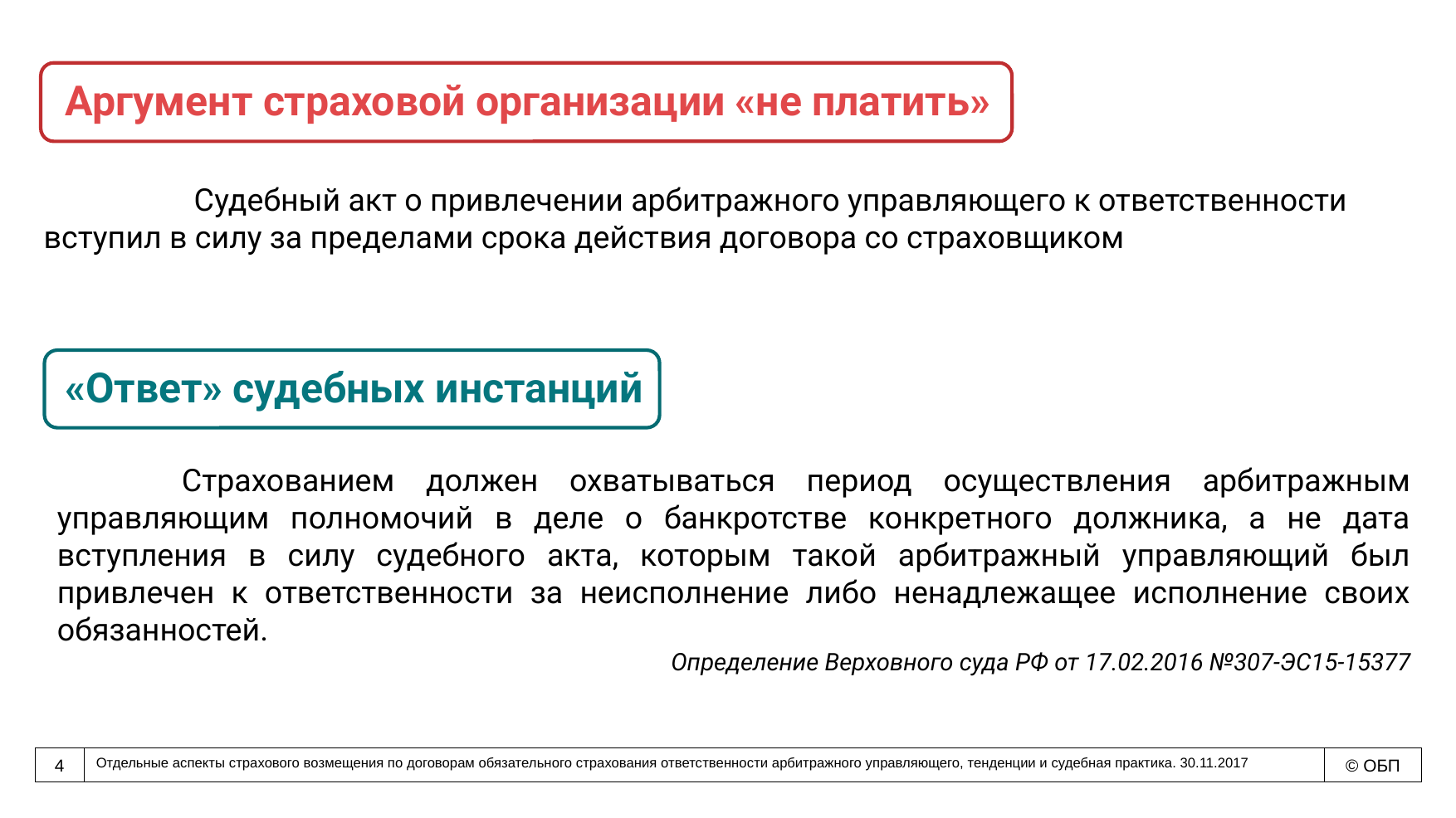

Аргумент страховой организации «не платить»
	  Судебный акт о привлечении арбитражного управляющего к ответственности вступил в силу за пределами срока действия договора со страховщиком
«Ответ» судебных инстанций
	Страхованием должен охватываться период осуществления арбитражным управляющим полномочий в деле о банкротстве конкретного должника, а не дата вступления в силу судебного акта, которым такой арбитражный управляющий был привлечен к ответственности за неисполнение либо ненадлежащее исполнение своих обязанностей.
				Определение Верховного суда РФ от 17.02.2016 №307-ЭС15-15377
Отдельные аспекты страхового возмещения по договорам обязательного страхования ответственности арбитражного управляющего, тенденции и судебная практика. 30.11.2017
4